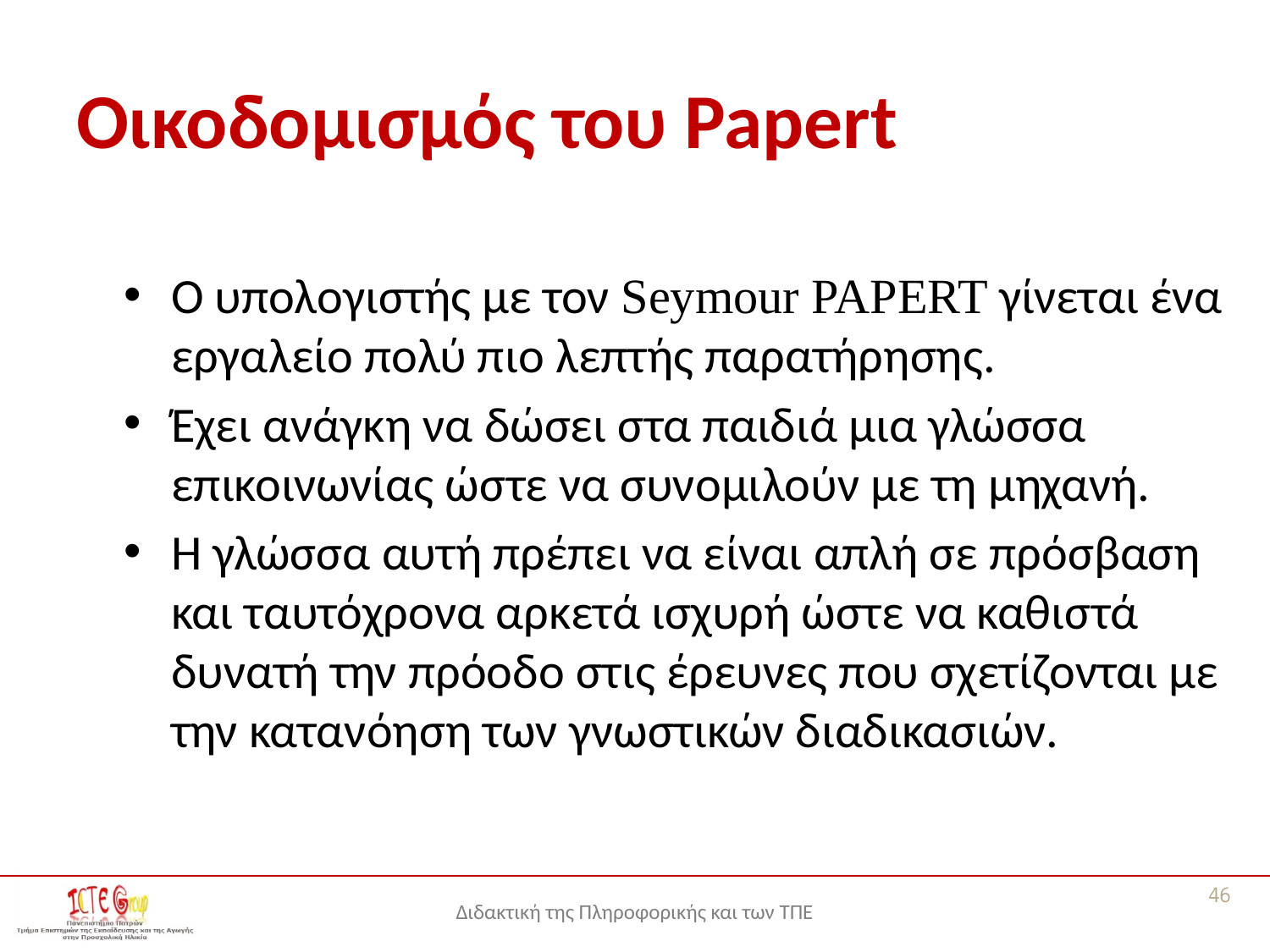

# Οικοδομισμός του Papert
Ο υπολογιστής με τον Seymour PAPERT γίνεται ένα εργαλείο πολύ πιο λεπτής παρατήρησης.
Έχει ανάγκη να δώσει στα παιδιά μια γλώσσα επικοινωνίας ώστε να συνομιλούν με τη μηχανή.
Η γλώσσα αυτή πρέπει να είναι απλή σε πρόσβαση και ταυτόχρονα αρκετά ισχυρή ώστε να καθιστά δυνατή την πρόοδο στις έρευνες που σχετίζονται με την κατανόηση των γνωστικών διαδικασιών.
46